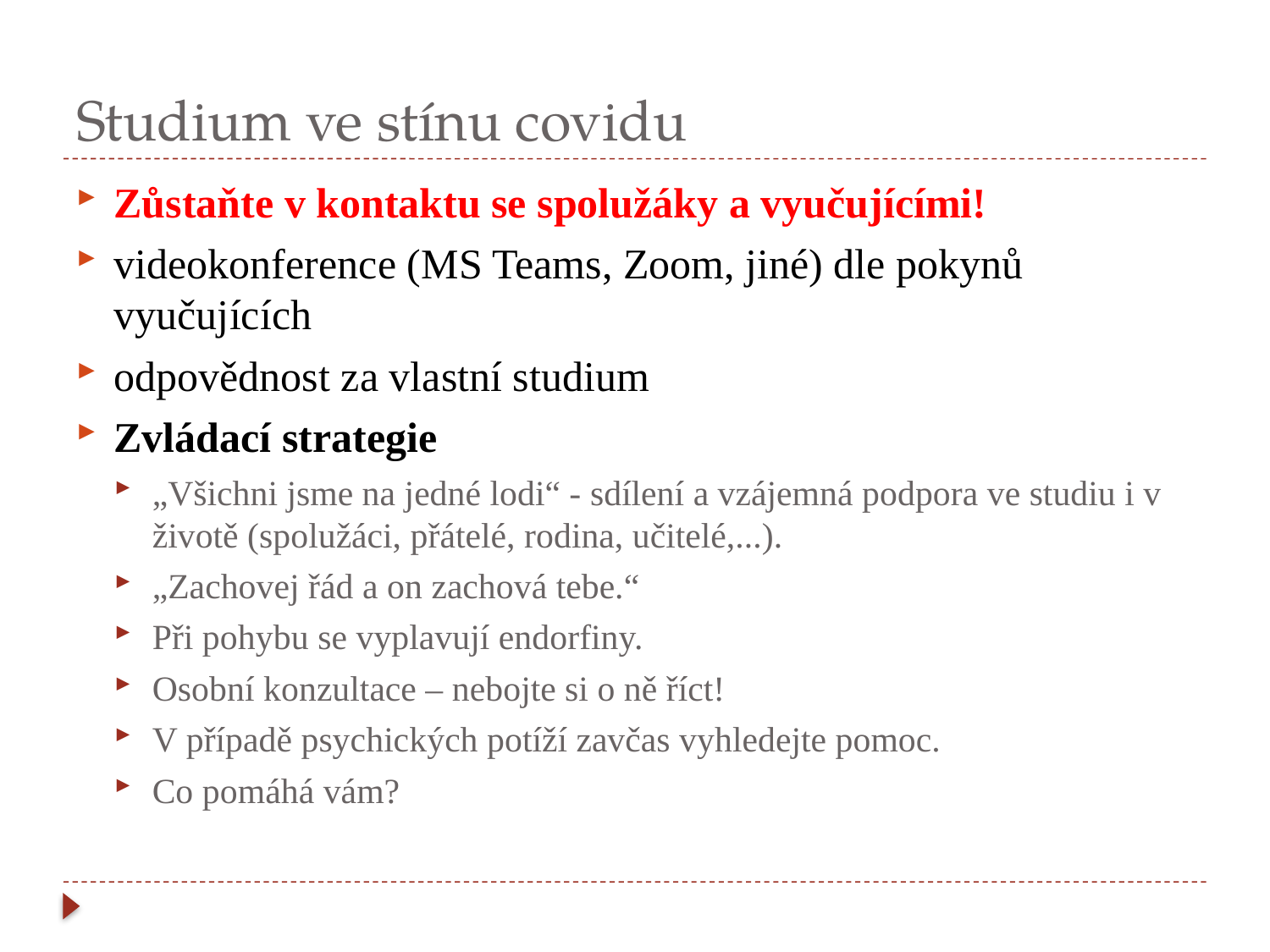

# Studium ve stínu covidu
Zůstaňte v kontaktu se spolužáky a vyučujícími!
videokonference (MS Teams, Zoom, jiné) dle pokynů vyučujících
odpovědnost za vlastní studium
Zvládací strategie
„Všichni jsme na jedné lodi“ - sdílení a vzájemná podpora ve studiu i v životě (spolužáci, přátelé, rodina, učitelé,...).
„Zachovej řád a on zachová tebe.“
Při pohybu se vyplavují endorfiny.
Osobní konzultace – nebojte si o ně říct!
V případě psychických potíží zavčas vyhledejte pomoc.
Co pomáhá vám?